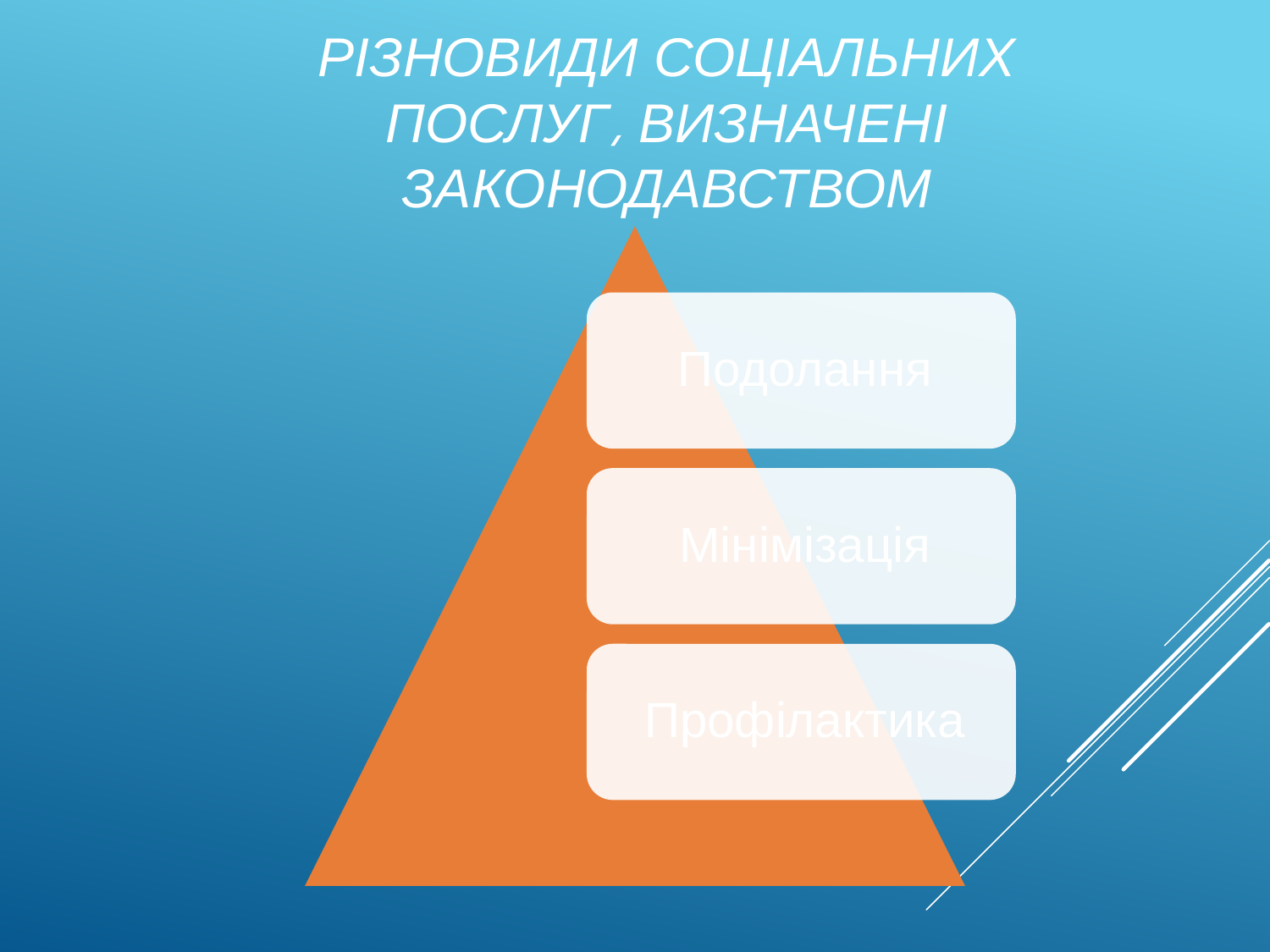

# Різновиди соціальних послуг, визначені законодавством
Подолання
Мінімізація
Профілактика